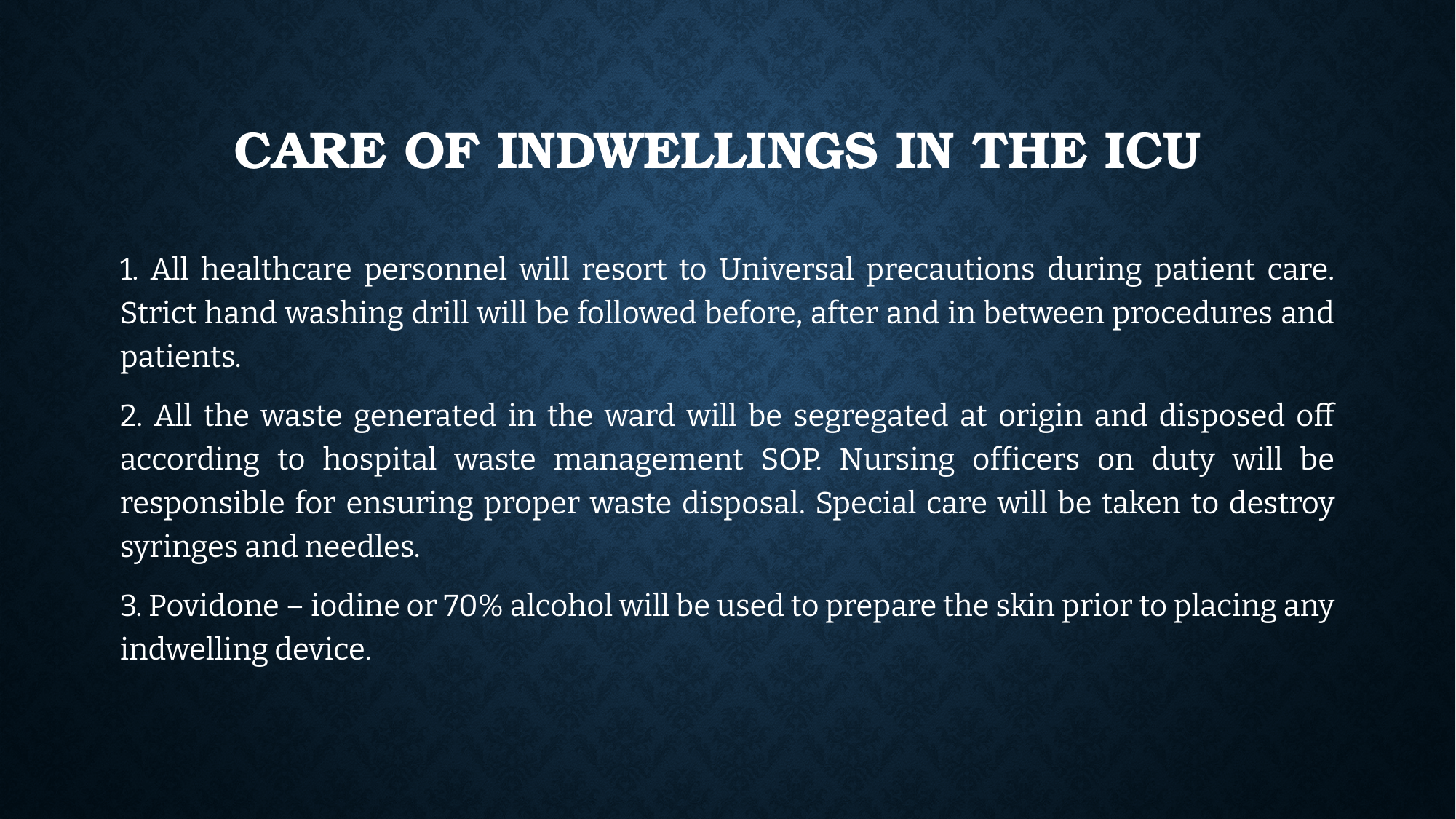

# CARE OF INDWELLINGS IN THE ICU
1. All healthcare personnel will resort to Universal precautions during patient care. Strict hand washing drill will be followed before, after and in between procedures and patients.
2. All the waste generated in the ward will be segregated at origin and disposed off according to hospital waste management SOP. Nursing officers on duty will be responsible for ensuring proper waste disposal. Special care will be taken to destroy syringes and needles.
3. Povidone – iodine or 70% alcohol will be used to prepare the skin prior to placing any indwelling device.